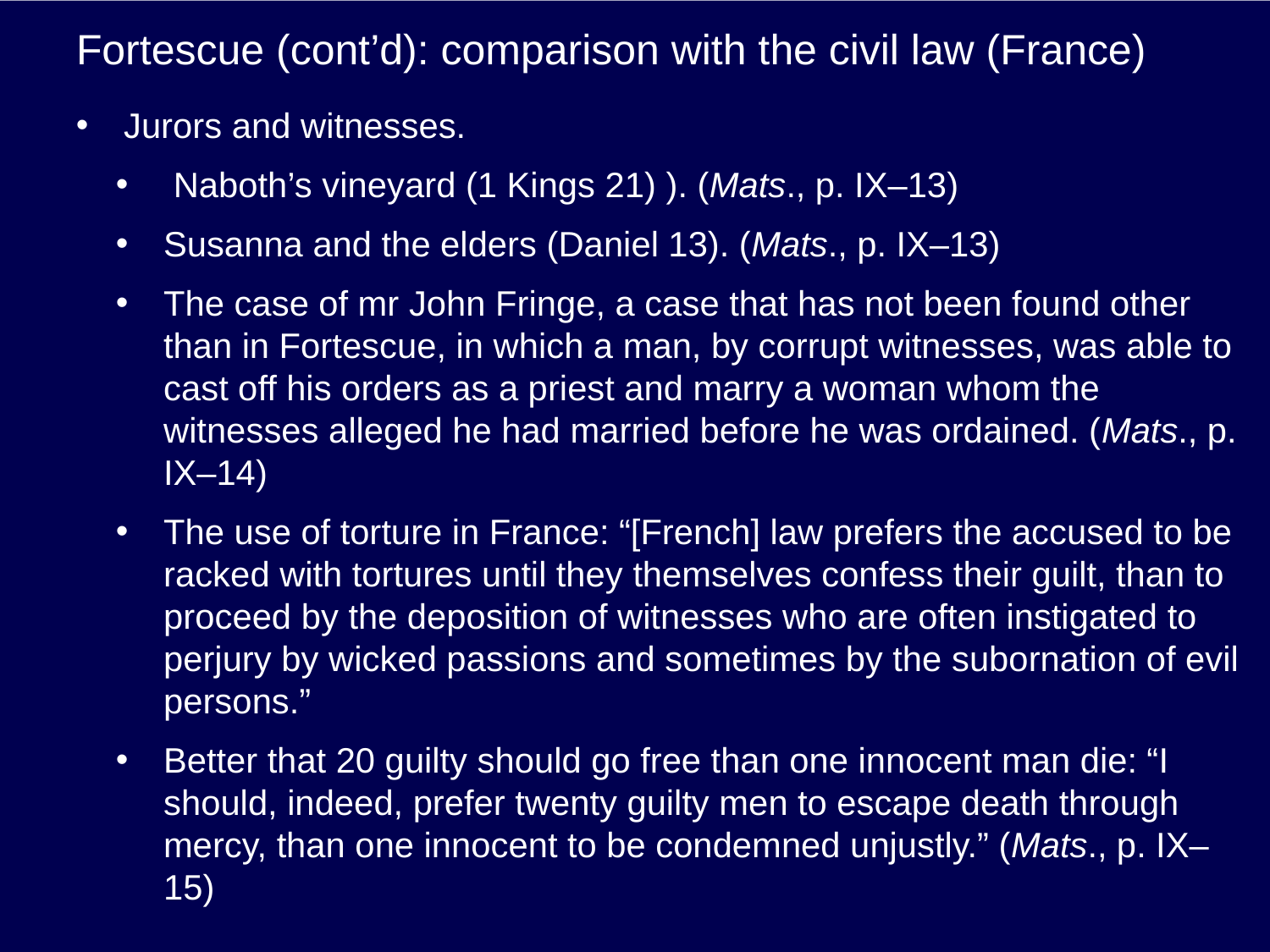

# Fortescue (cont’d): comparison with the civil law (France)

Jurors and witnesses.

 Naboth’s vineyard (1 Kings 21) ). (Mats., p. IX–13)

Susanna and the elders (Daniel 13). (Mats., p. IX–13)

The case of mr John Fringe, a case that has not been found other than in Fortescue, in which a man, by corrupt witnesses, was able to cast off his orders as a priest and marry a woman whom the witnesses alleged he had married before he was ordained. (Mats., p. IX–14)

The use of torture in France: “[French] law prefers the accused to be racked with tortures until they themselves confess their guilt, than to proceed by the deposition of witnesses who are often instigated to perjury by wicked passions and sometimes by the subornation of evil persons.”

Better that 20 guilty should go free than one innocent man die: “I should, indeed, prefer twenty guilty men to escape death through mercy, than one innocent to be condemned unjustly.” (Mats., p. IX–15)